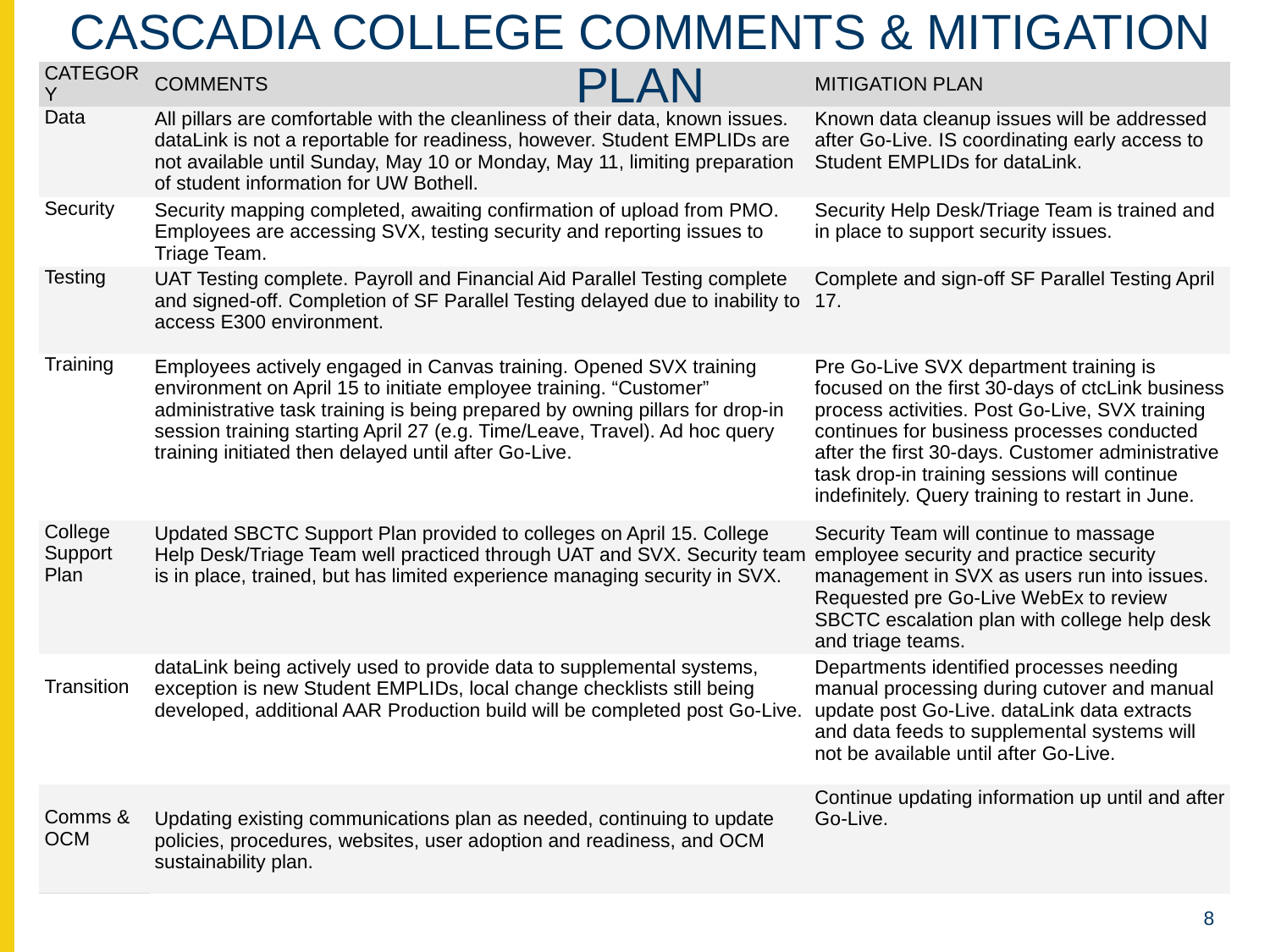

# CASCADIA COLLEGE comments & MITIGATION plan
| CATEGORY | COMMENTS | MITIGATION PLAN |
| --- | --- | --- |
| Data | All pillars are comfortable with the cleanliness of their data, known issues. dataLink is not a reportable for readiness, however. Student EMPLIDs are not available until Sunday, May 10 or Monday, May 11, limiting preparation of student information for UW Bothell. | Known data cleanup issues will be addressed after Go-Live. IS coordinating early access to Student EMPLIDs for dataLink. |
| Security | Security mapping completed, awaiting confirmation of upload from PMO. Employees are accessing SVX, testing security and reporting issues to Triage Team. | Security Help Desk/Triage Team is trained and in place to support security issues. |
| Testing | UAT Testing complete. Payroll and Financial Aid Parallel Testing complete and signed-off. Completion of SF Parallel Testing delayed due to inability to access E300 environment. | Complete and sign-off SF Parallel Testing April 17. |
| Training | Employees actively engaged in Canvas training. Opened SVX training environment on April 15 to initiate employee training. “Customer” administrative task training is being prepared by owning pillars for drop-in session training starting April 27 (e.g. Time/Leave, Travel). Ad hoc query training initiated then delayed until after Go-Live. | Pre Go-Live SVX department training is focused on the first 30-days of ctcLink business process activities. Post Go-Live, SVX training continues for business processes conducted after the first 30-days. Customer administrative task drop-in training sessions will continue indefinitely. Query training to restart in June. |
| College Support Plan | Updated SBCTC Support Plan provided to colleges on April 15. College Help Desk/Triage Team well practiced through UAT and SVX. Security team is in place, trained, but has limited experience managing security in SVX. | Security Team will continue to massage employee security and practice security management in SVX as users run into issues. Requested pre Go-Live WebEx to review SBCTC escalation plan with college help desk and triage teams. |
| Transition | dataLink being actively used to provide data to supplemental systems, exception is new Student EMPLIDs, local change checklists still being developed, additional AAR Production build will be completed post Go-Live. | Departments identified processes needing manual processing during cutover and manual update post Go-Live. dataLink data extracts and data feeds to supplemental systems will not be available until after Go-Live. |
| Comms & OCM | Updating existing communications plan as needed, continuing to update policies, procedures, websites, user adoption and readiness, and OCM sustainability plan. | Continue updating information up until and after Go-Live. |
 8